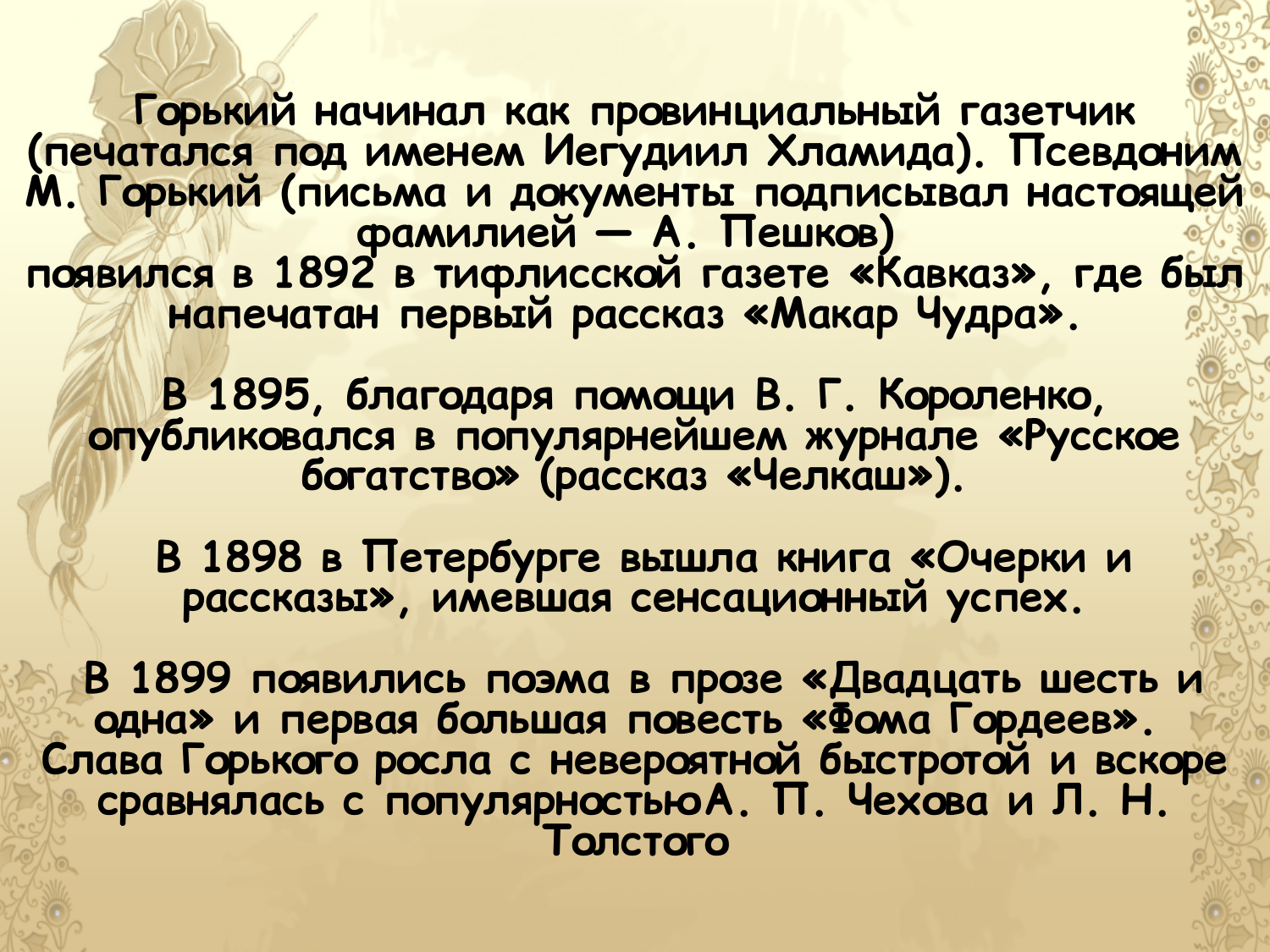

Горький начинал как провинциальный газетчик (печатался под именем Иегудиил Хламида). Псевдоним М. Горький (письма и документы подписывал настоящей фамилией — А. Пешков)
появился в 1892 в тифлисской газете «Кавказ», где был напечатан первый рассказ «Макар Чудра».

В 1895, благодаря помощи В. Г. Короленко, опубликовался в популярнейшем журнале «Русское богатство» (рассказ «Челкаш»).

 В 1898 в Петербурге вышла книга «Очерки и рассказы», имевшая сенсационный успех.

 В 1899 появились поэма в прозе «Двадцать шесть и одна» и первая большая повесть «Фома Гордеев».
Слава Горького росла с невероятной быстротой и вскоре сравнялась с популярностью А. П. Чехова и Л. Н. Толстого